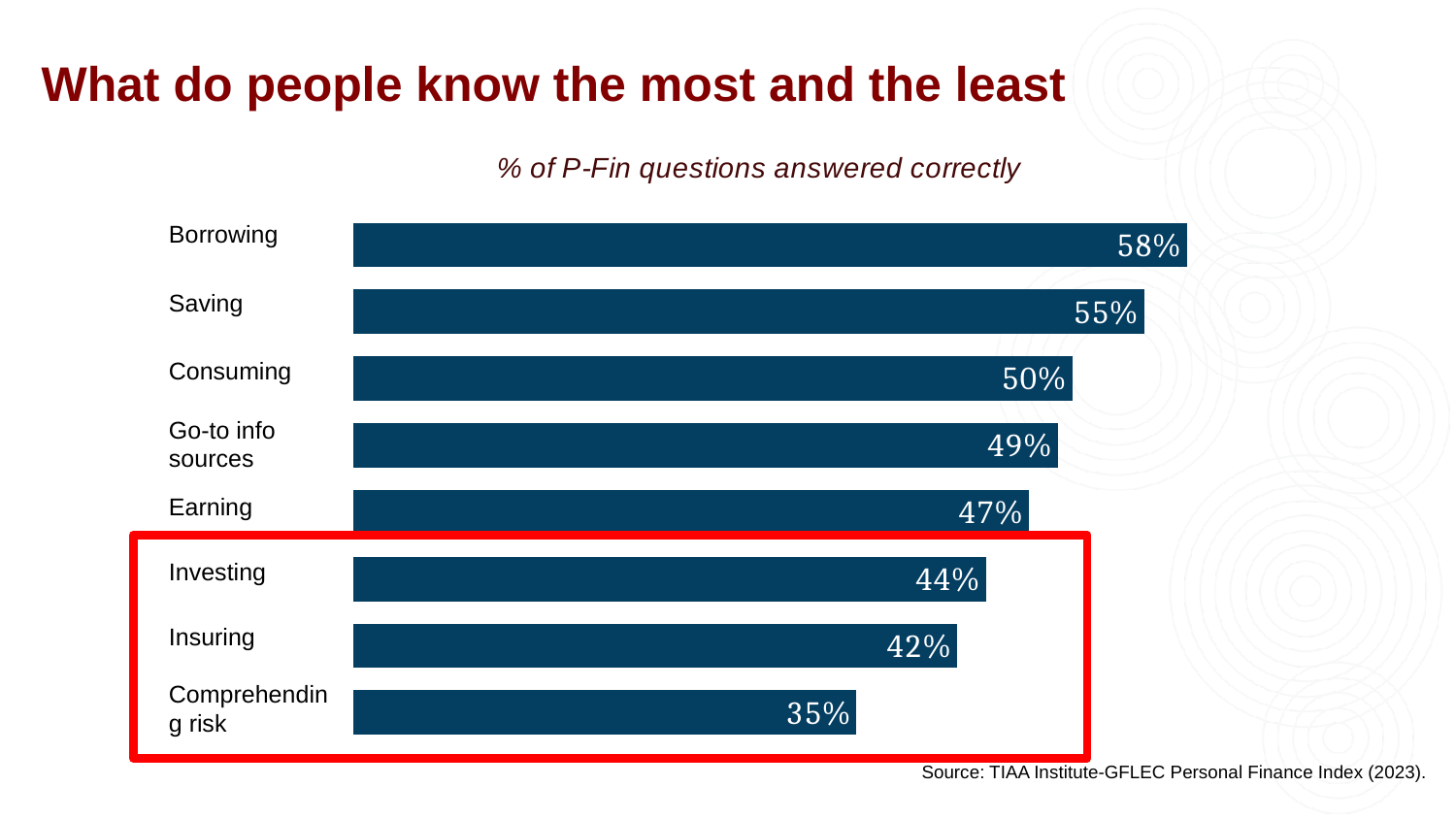

# What do people know the most and the least
What do people know the most and the least

### Chart: % of P-Fin questions answered correctly

| Category |  |
|---|---|
| Comprehending risk | 0.35 |
| Insuring | 0.42 |
| Investing | 0.44 |
| Earning | 0.47 |
| Go-to info sources | 0.49 |
| Consuming | 0.5 |
| Saving | 0.55 |
| Borrowing | 0.58 |
Borrowing

Saving

Consuming

Go-to info sources

Earning

Investing

Insuring

Comprehending risk

Source: TIAA Institute-GFLEC Personal Finance Index (2023).